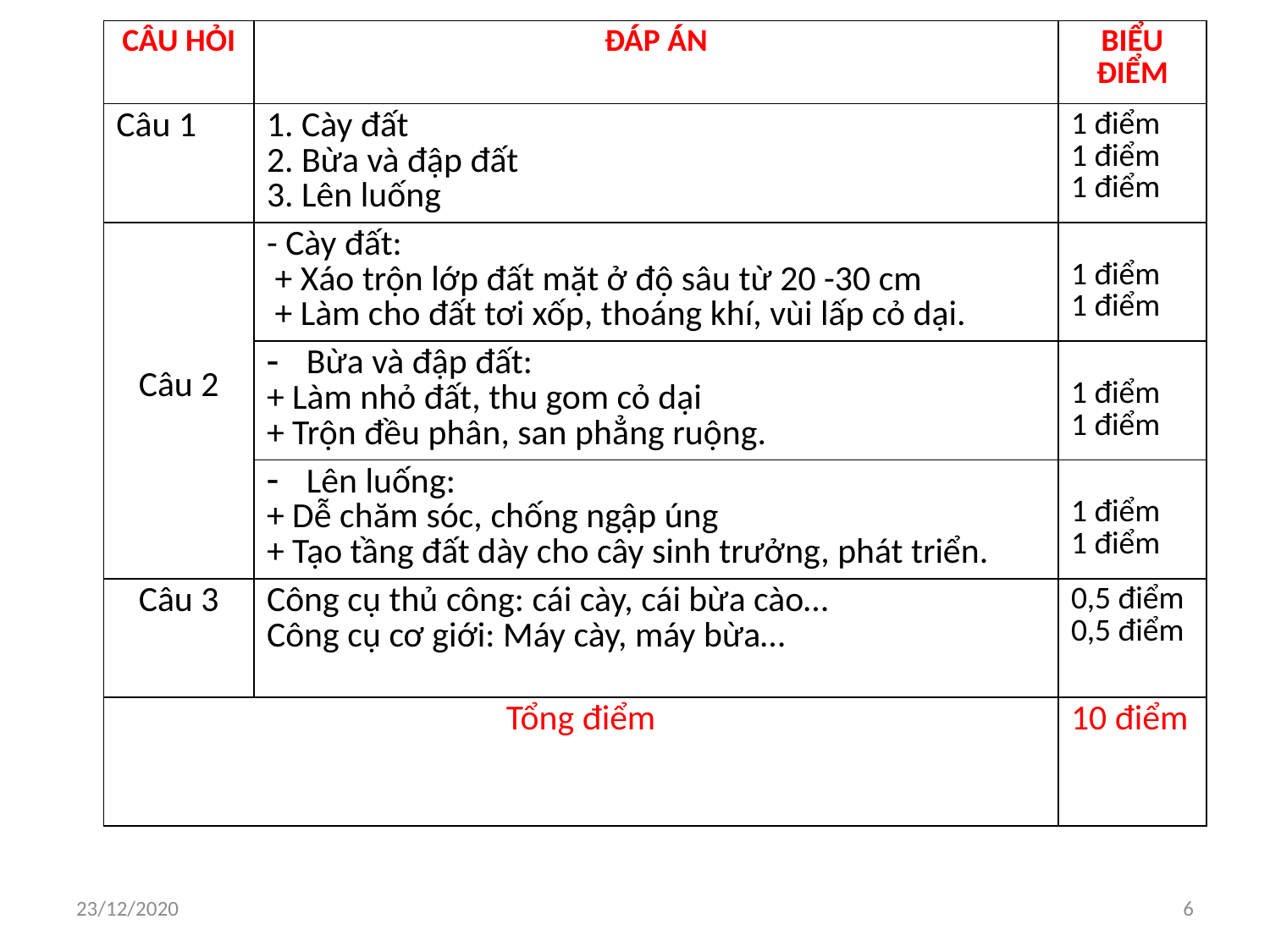

| CÂU HỎI | ĐÁP ÁN | BIỂU ĐIỂM |
| --- | --- | --- |
| Câu 1 | 1. Cày đất 2. Bừa và đập đất 3. Lên luống | 1 điểm 1 điểm 1 điểm |
| Câu 2 | - Cày đất: + Xáo trộn lớp đất mặt ở độ sâu từ 20 -30 cm + Làm cho đất tơi xốp, thoáng khí, vùi lấp cỏ dại. | 1 điểm 1 điểm |
|  | Bừa và đập đất: + Làm nhỏ đất, thu gom cỏ dại + Trộn đều phân, san phẳng ruộng. | 1 điểm 1 điểm |
|  | Lên luống: + Dễ chăm sóc, chống ngập úng + Tạo tầng đất dày cho cây sinh trưởng, phát triển. | 1 điểm 1 điểm |
| Câu 3 | Công cụ thủ công: cái cày, cái bừa cào… Công cụ cơ giới: Máy cày, máy bừa… | 0,5 điểm 0,5 điểm |
| Tổng điểm |  | 10 điểm |
23/12/2020
6